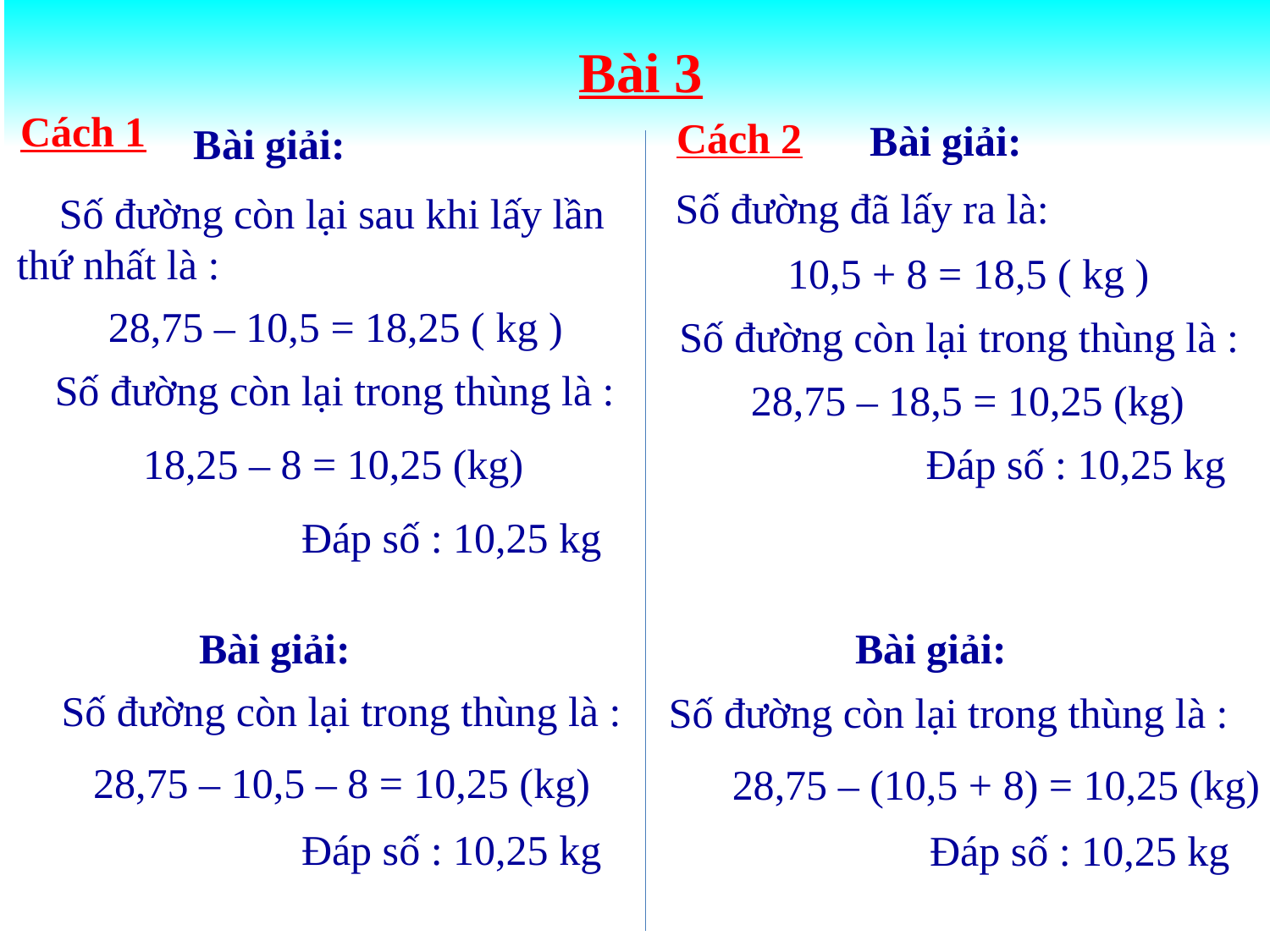

Bài 3

Bài giải:

Bài giải:

Số đường đã lấy ra là:
    Số đường còn lại sau khi lấy lần thứ nhất là :

10,5 + 8 = 18,5 ( kg )
28,75 – 10,5 = 18,25 ( kg )
Số đường còn lại trong thùng là :
    Số đường còn lại trong thùng là :
28,75 – 18,5 = 10,25 (kg)
18,25 – 8 = 10,25 (kg)
Đáp số : 10,25 kg
Đáp số : 10,25 kg
Cách 1
Cách 2
Bài giải:
Bài giải:
     Số đường còn lại trong thùng là :
        28,75 – 10,5 – 8 = 10,25 (kg)

Đáp số : 10,25 kg
    Số đường còn lại trong thùng là :
          28,75 – (10,5 + 8) = 10,25 (kg)

Đáp số : 10,25 kg